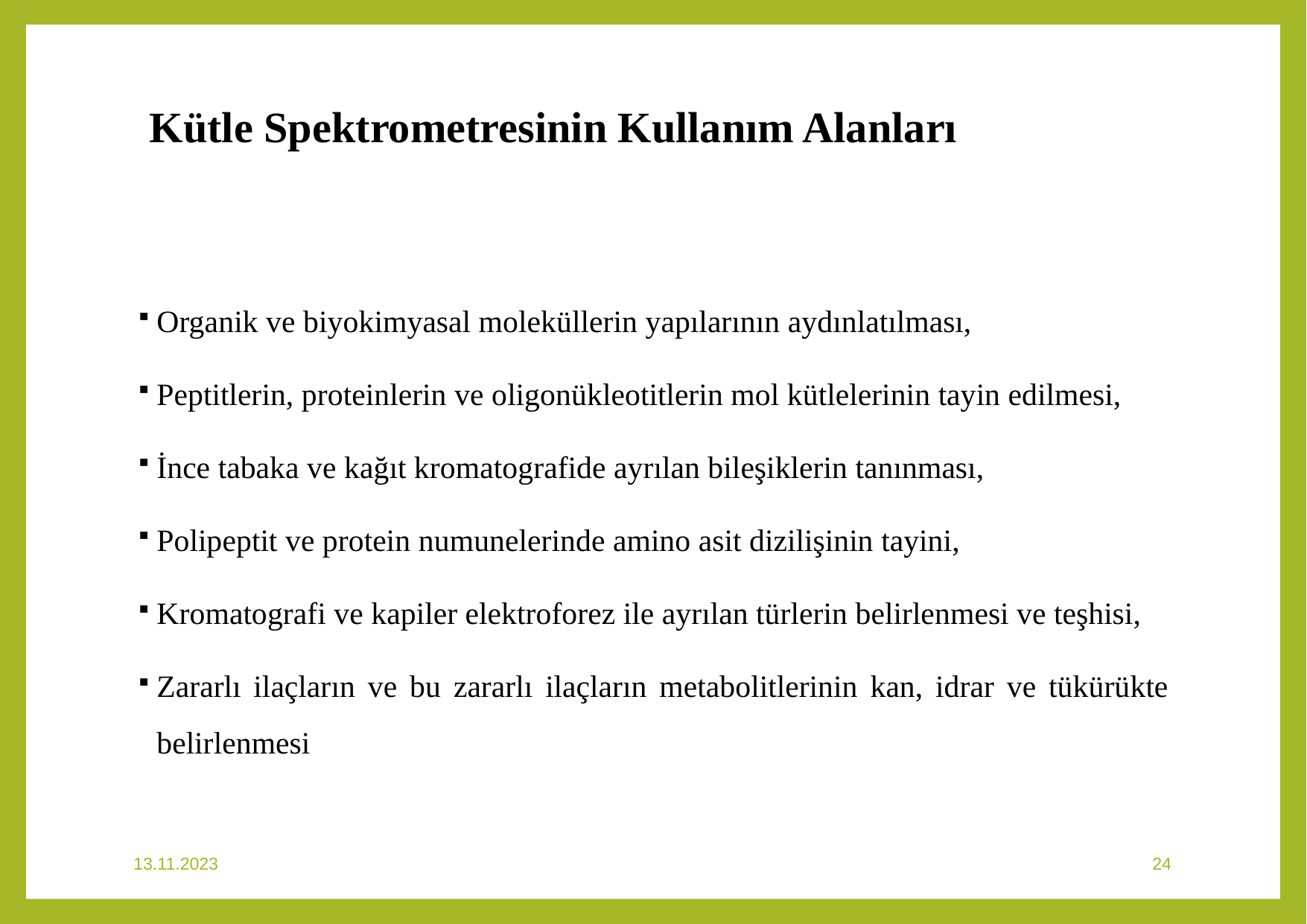

Kütle Spektrometresinin Kullanım Alanları
Organik ve biyokimyasal moleküllerin yapılarının aydınlatılması,
Peptitlerin, proteinlerin ve oligonükleotitlerin mol kütlelerinin tayin edilmesi,
İnce tabaka ve kağıt kromatografide ayrılan bileşiklerin tanınması,
Polipeptit ve protein numunelerinde amino asit dizilişinin tayini,
Kromatografi ve kapiler elektroforez ile ayrılan türlerin belirlenmesi ve teşhisi,
Zararlı ilaçların ve bu zararlı ilaçların metabolitlerinin kan, idrar ve tükürükte belirlenmesi
13.11.2023
24